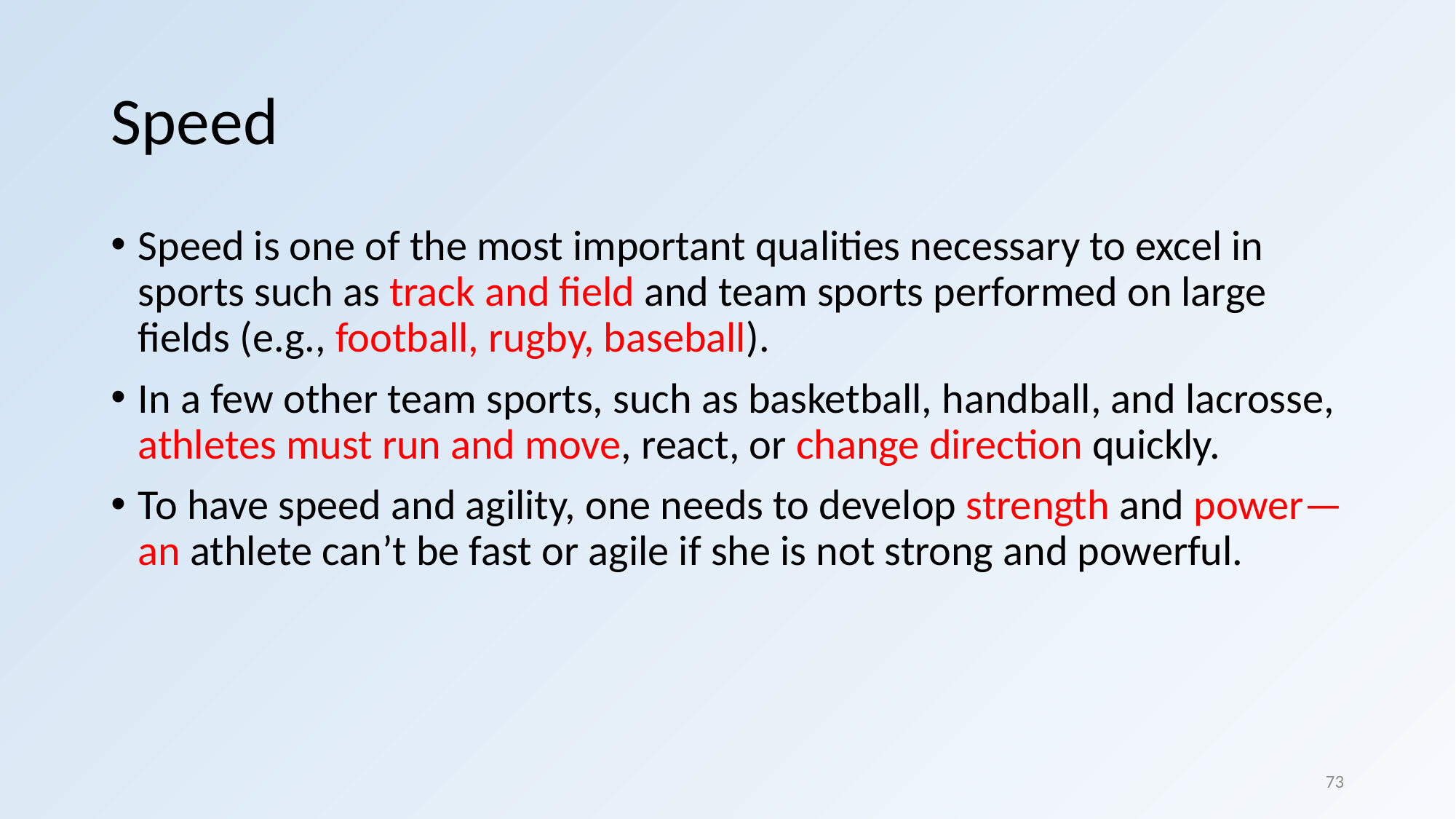

# Speed
Speed is one of the most important qualities necessary to excel in sports such as track and field and team sports performed on large fields (e.g., football, rugby, baseball).
In a few other team sports, such as basketball, handball, and lacrosse, athletes must run and move, react, or change direction quickly.
To have speed and agility, one needs to develop strength and power—an athlete can’t be fast or agile if she is not strong and powerful.
73